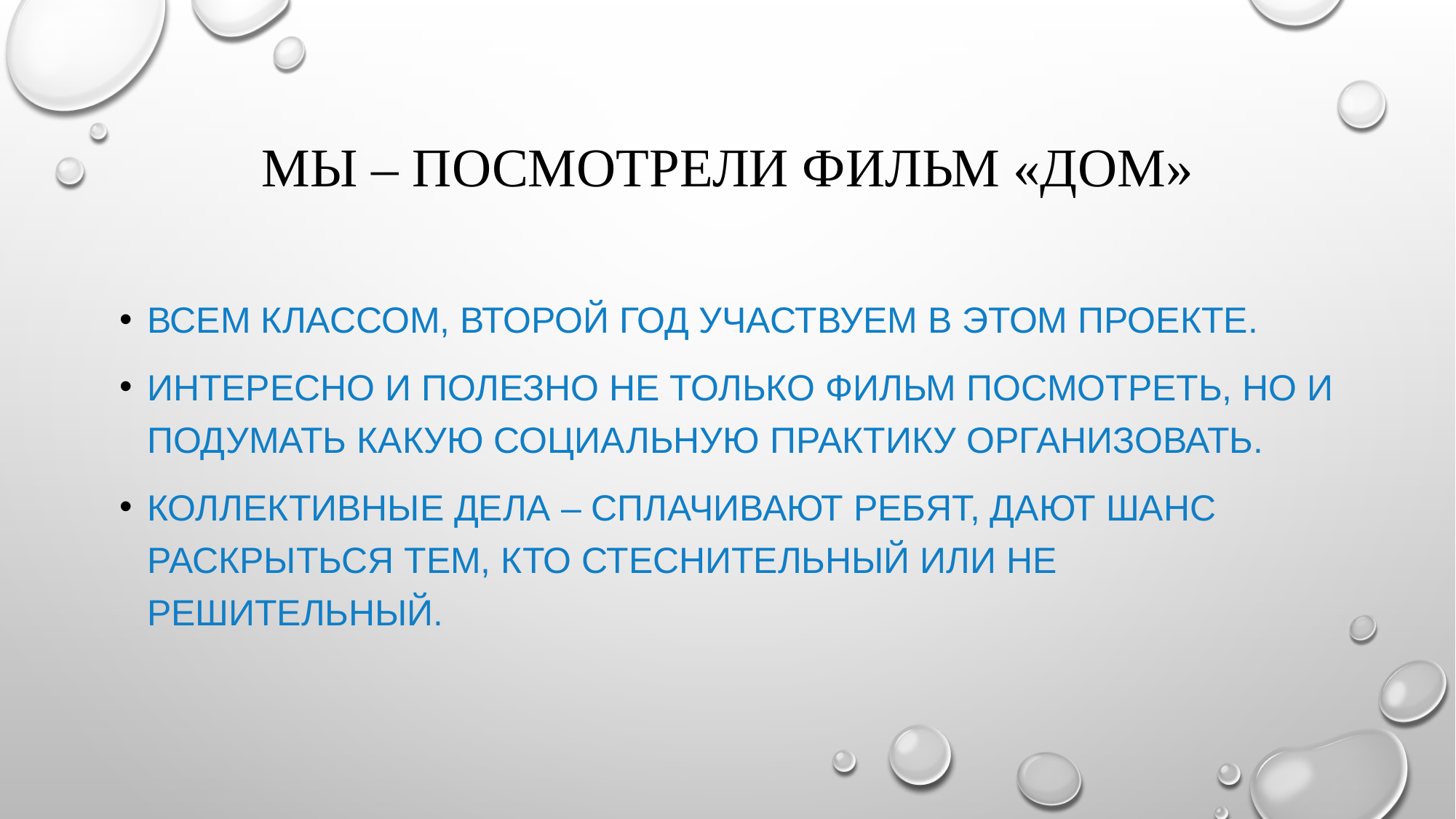

# Мы – посмотрели фильм «Дом»
Всем классом, второй год участвуем в этом проекте.
Интересно и полезно не только фильм посмотреть, но и подумать какую социальную практику организовать.
Коллективные дела – сплачивают ребят, дают шанс раскрыться тем, кто стеснительный или не решительный.